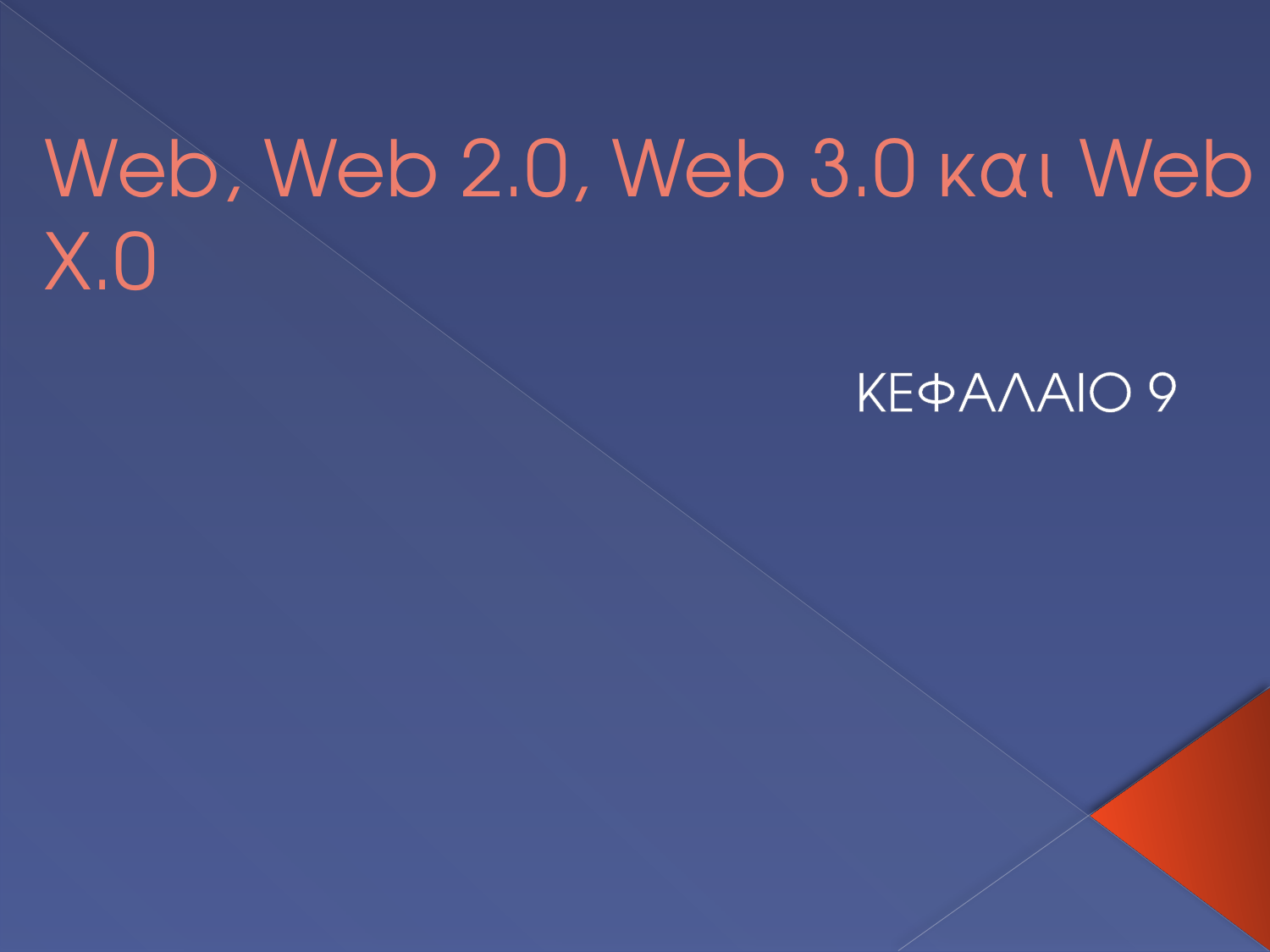

# Web, Web 2.0, Web 3.0 και Web X.0
ΚΕΦΑΛΑΙΟ 9